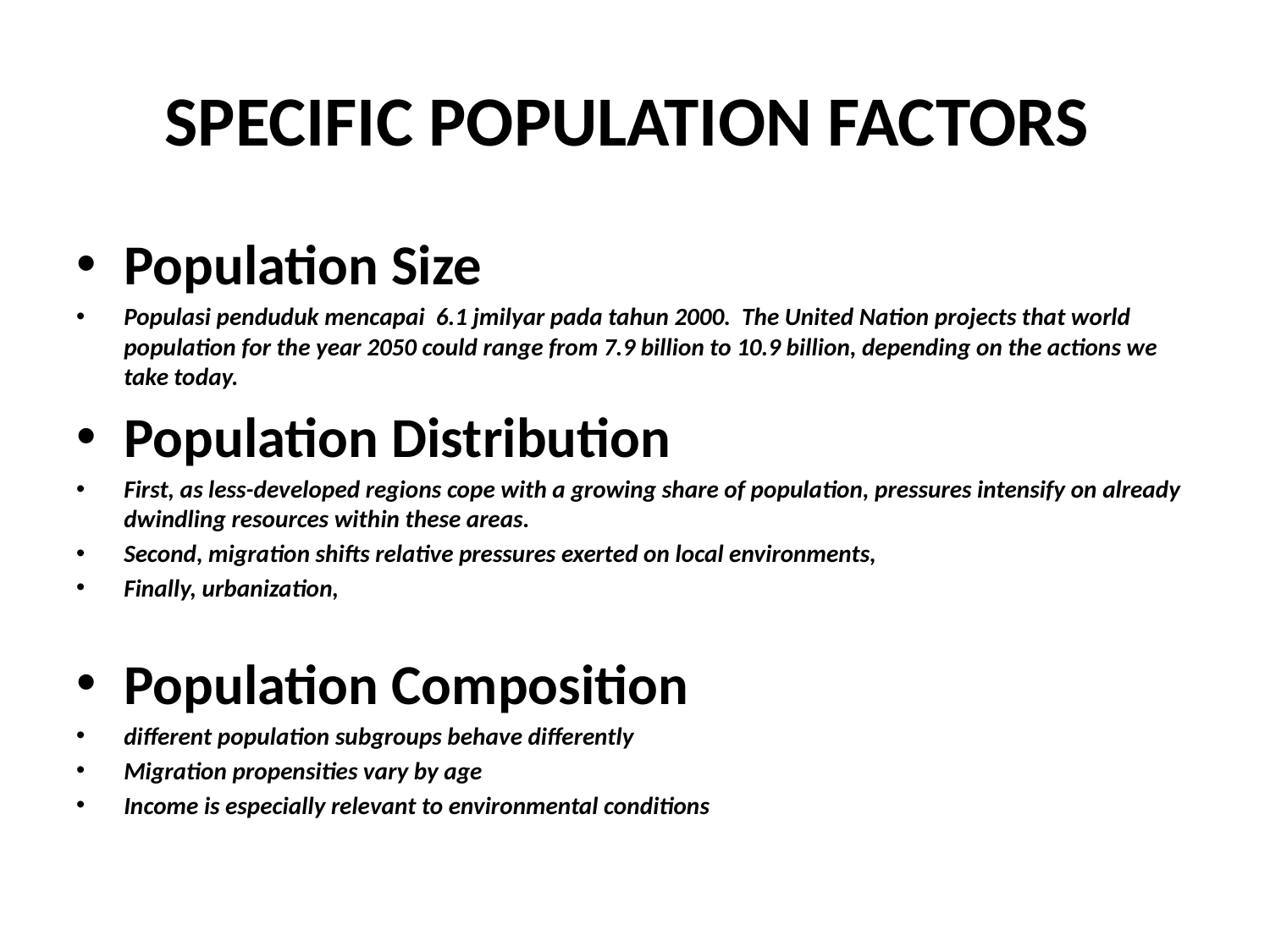

# SPECIFIC POPULATION FACTORS
Population Size
Populasi penduduk mencapai  6.1 jmilyar pada tahun 2000.  The United Nation projects that world population for the year 2050 could range from 7.9 billion to 10.9 billion, depending on the actions we take today.
Population Distribution
First, as less-developed regions cope with a growing share of population, pressures intensify on already dwindling resources within these areas.
Second, migration shifts relative pressures exerted on local environments,
Finally, urbanization,

Population Composition
different population subgroups behave differently
Migration propensities vary by age
Income is especially relevant to environmental conditions